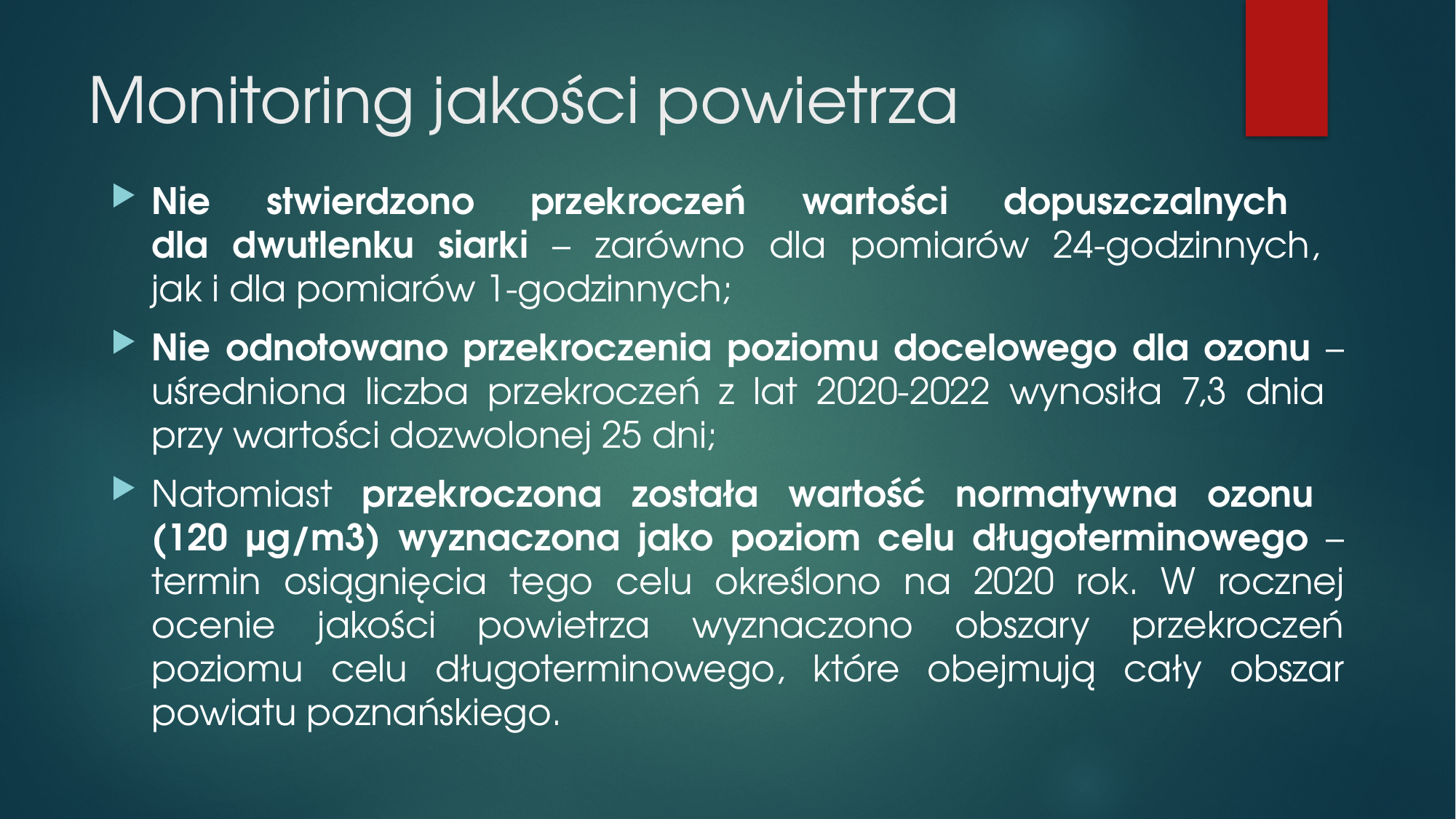

# Monitoring jakości powietrza
Nie stwierdzono przekroczeń wartości dopuszczalnych
dla dwutlenku siarki – zarówno dla pomiarów 24-godzinnych,
jak i dla pomiarów 1-godzinnych;
Nie odnotowano przekroczenia poziomu docelowego dla ozonu – uśredniona liczba przekroczeń z lat 2020-2022 wynosiła 7,3 dnia
przy wartości dozwolonej 25 dni;
Natomiast przekroczona została wartość normatywna ozonu
(120 µg/m3) wyznaczona jako poziom celu długoterminowego – termin osiągnięcia tego celu określono na 2020 rok. W rocznej ocenie jakości powietrza wyznaczono obszary przekroczeń poziomu celu długoterminowego, które obejmują cały obszar powiatu poznańskiego.